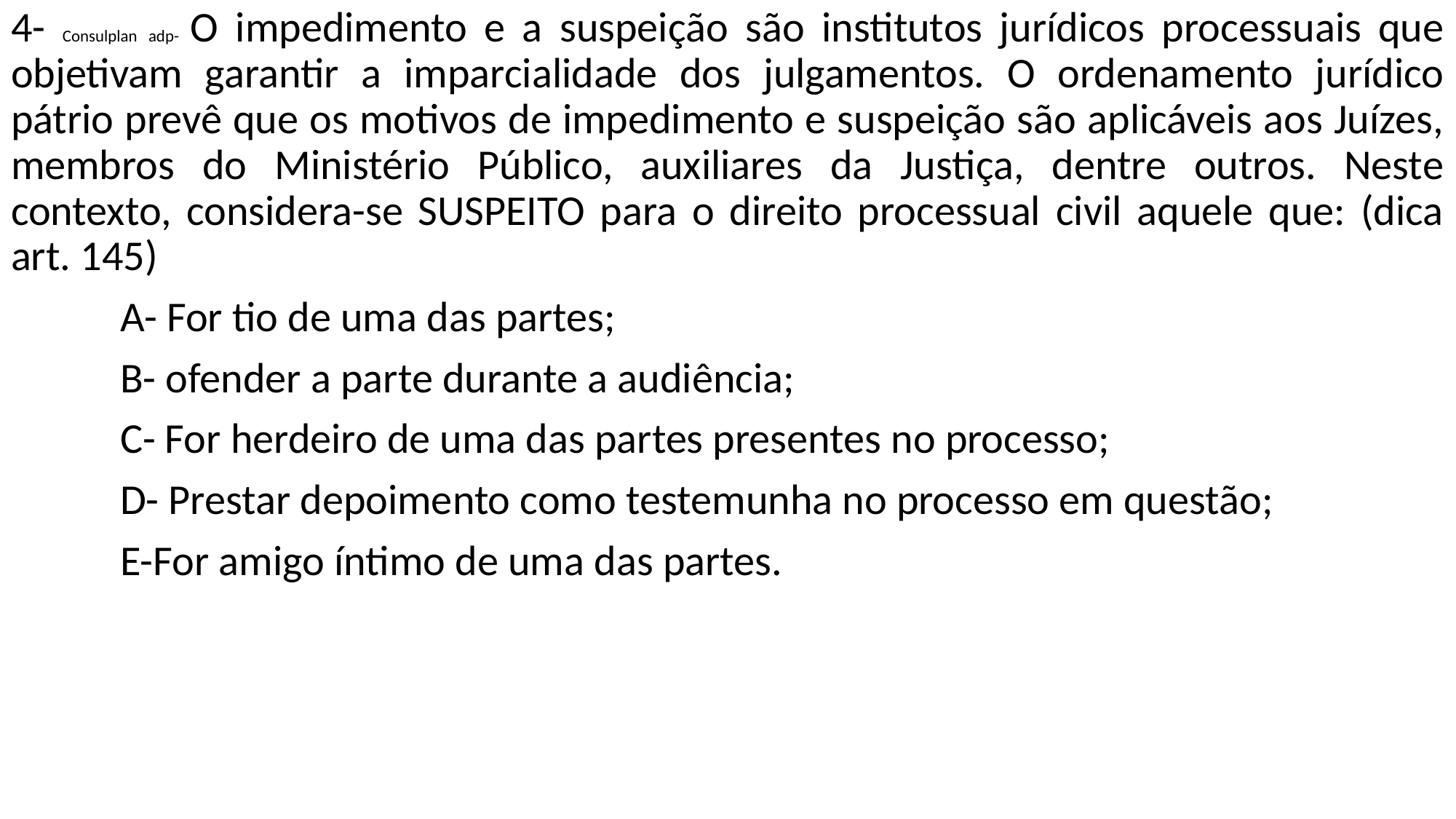

4- Consulplan adp- O impedimento e a suspeição são institutos jurídicos processuais que objetivam garantir a imparcialidade dos julgamentos. O ordenamento jurídico pátrio prevê que os motivos de impedimento e suspeição são aplicáveis aos Juízes, membros do Ministério Público, auxiliares da Justiça, dentre outros. Neste contexto, considera-se SUSPEITO para o direito processual civil aquele que: (dica art. 145)
	A- For tio de uma das partes;
	B- ofender a parte durante a audiência;
	C- For herdeiro de uma das partes presentes no processo;
	D- Prestar depoimento como testemunha no processo em questão;
	E-For amigo íntimo de uma das partes.